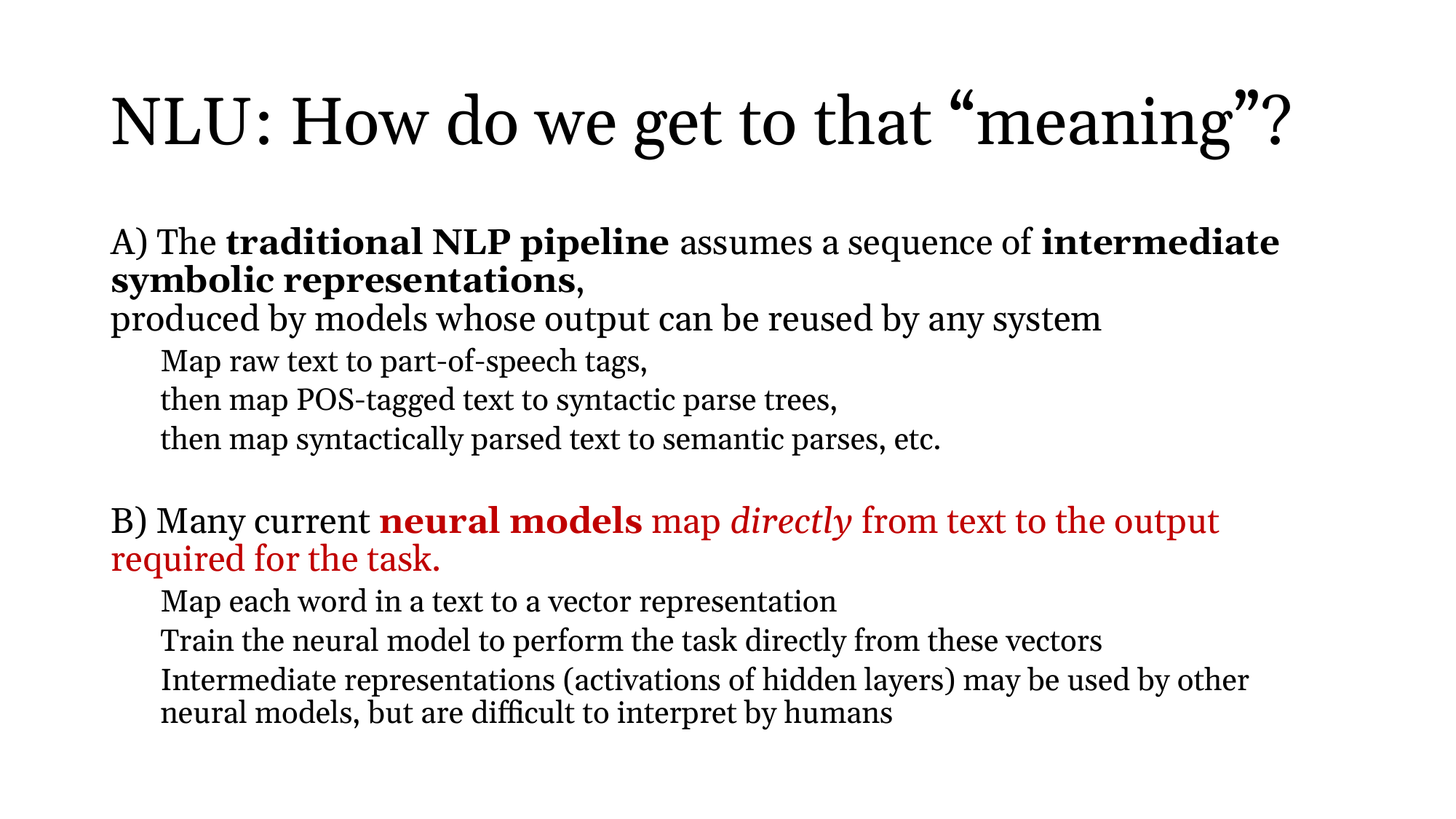

# NLU: How do we get to that “meaning”?
A) The traditional NLP pipeline assumes a sequence of intermediate symbolic representations,
produced by models whose output can be reused by any system
Map raw text to part-of-speech tags,
then map POS-tagged text to syntactic parse trees,
then map syntactically parsed text to semantic parses, etc.
B) Many current neural models map directly from text to the output required for the task.
Map each word in a text to a vector representation
Train the neural model to perform the task directly from these vectors
Intermediate representations (activations of hidden layers) may be used by other neural models, but are difficult to interpret by humans